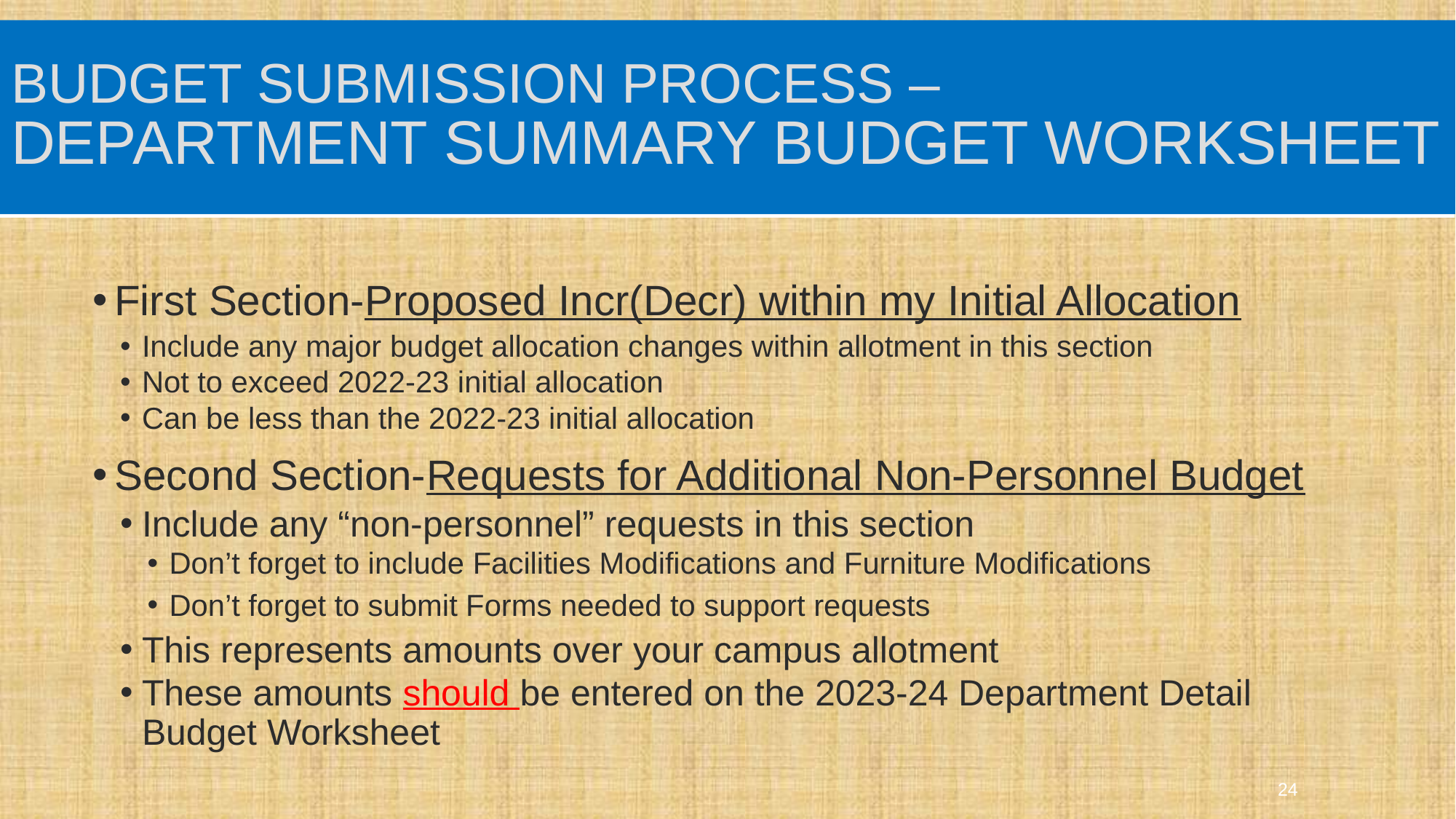

# Budget Submission Process – department Summary Budget Worksheet
First Section-Proposed Incr(Decr) within my Initial Allocation
Include any major budget allocation changes within allotment in this section
Not to exceed 2022-23 initial allocation
Can be less than the 2022-23 initial allocation
Second Section-Requests for Additional Non-Personnel Budget
Include any “non-personnel” requests in this section
Don’t forget to include Facilities Modifications and Furniture Modifications
Don’t forget to submit Forms needed to support requests
This represents amounts over your campus allotment
These amounts should be entered on the 2023-24 Department Detail Budget Worksheet

24